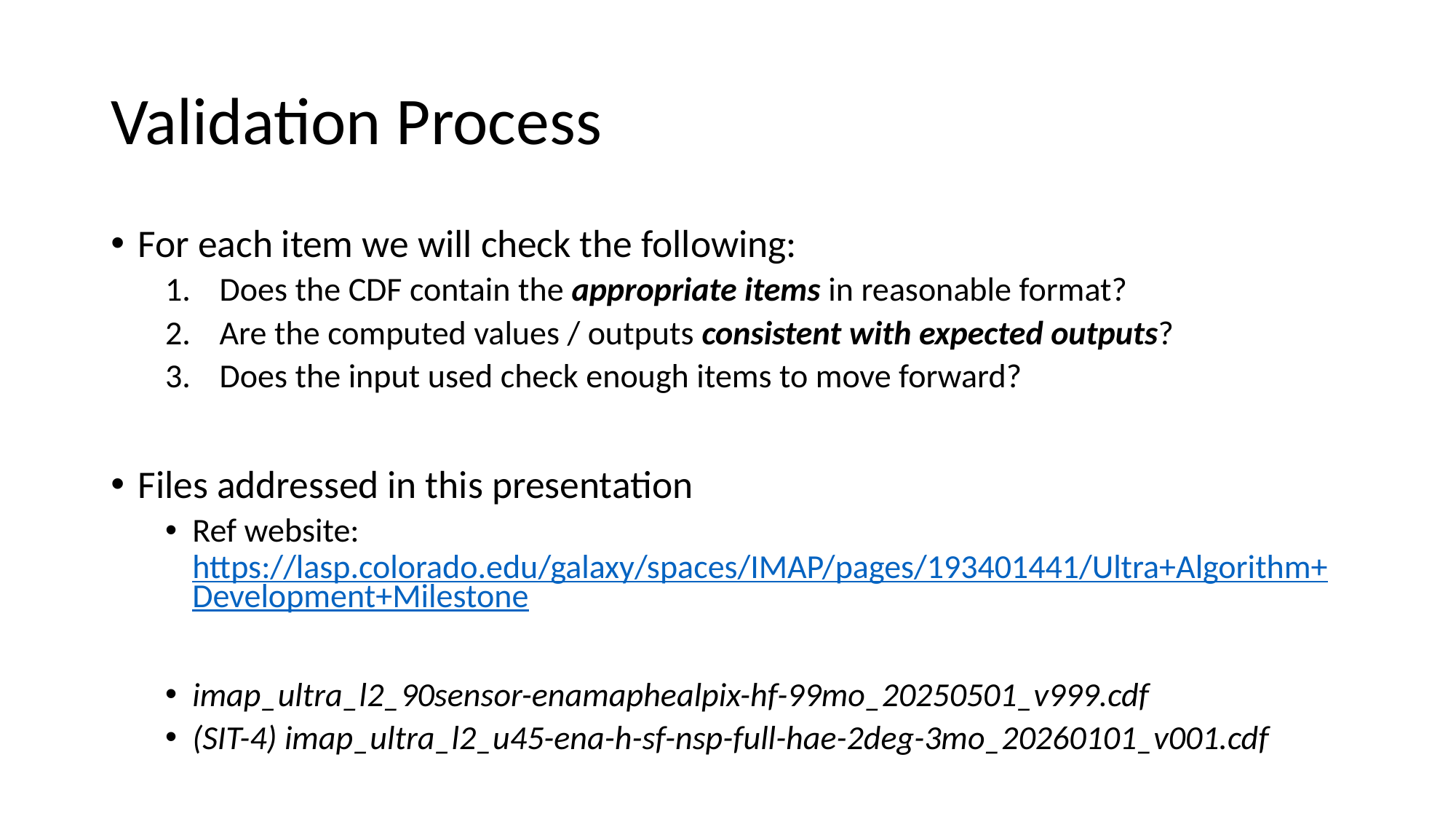

# Validation Process
For each item we will check the following:
Does the CDF contain the appropriate items in reasonable format?
Are the computed values / outputs consistent with expected outputs?
Does the input used check enough items to move forward?

Files addressed in this presentation
Ref website: https://lasp.colorado.edu/galaxy/spaces/IMAP/pages/193401441/Ultra+Algorithm+Development+Milestone

imap_ultra_l2_90sensor-enamaphealpix-hf-99mo_20250501_v999.cdf
(SIT-4) imap_ultra_l2_u45-ena-h-sf-nsp-full-hae-2deg-3mo_20260101_v001.cdf